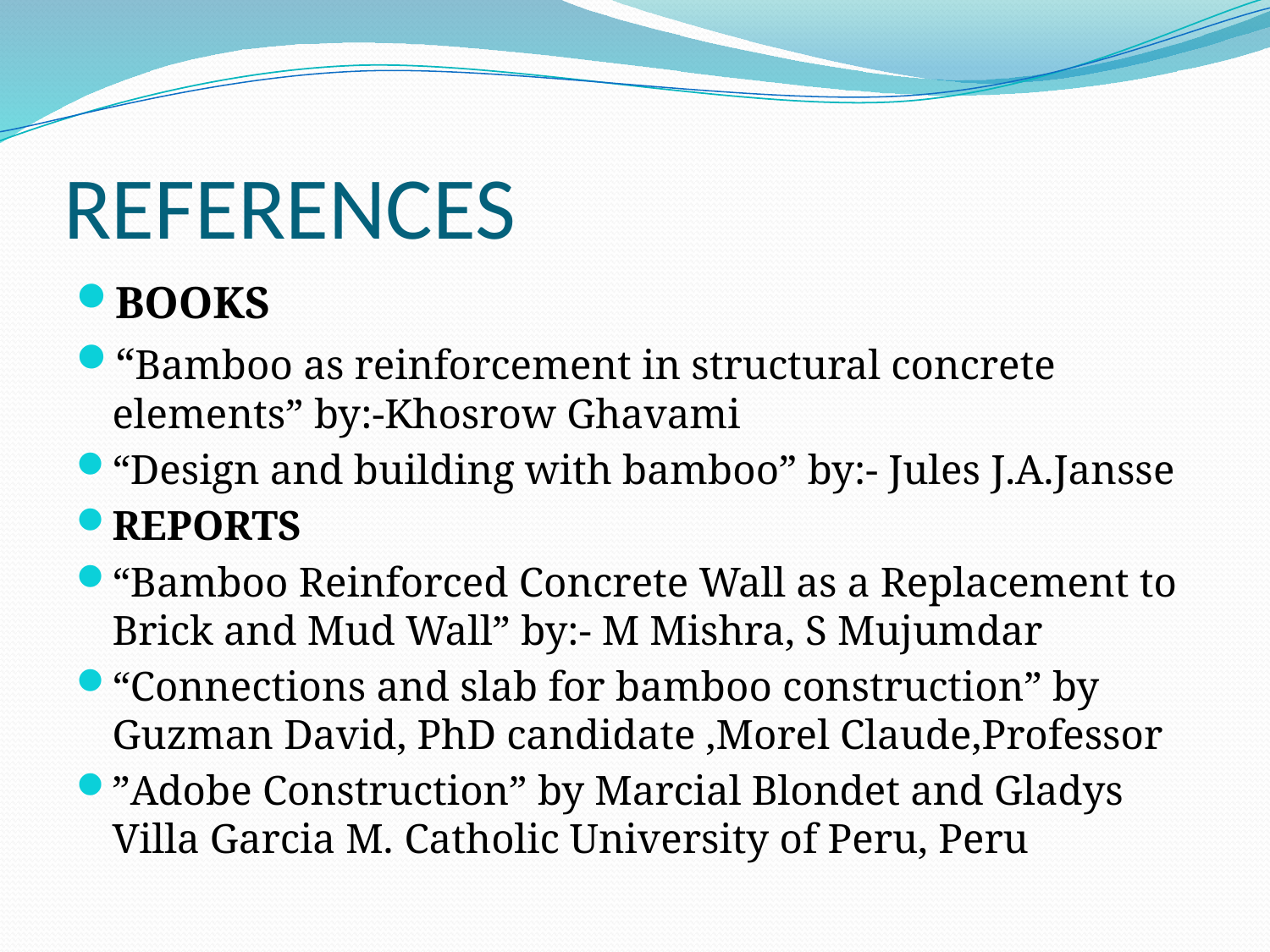

# REFERENCES
BOOKS
“Bamboo as reinforcement in structural concrete elements” by:-Khosrow Ghavami
“Design and building with bamboo” by:- Jules J.A.Jansse
REPORTS
“Bamboo Reinforced Concrete Wall as a Replacement to Brick and Mud Wall” by:- M Mishra, S Mujumdar
“Connections and slab for bamboo construction” by Guzman David, PhD candidate ,Morel Claude,Professor
”Adobe Construction” by Marcial Blondet and Gladys Villa Garcia M. Catholic University of Peru, Peru